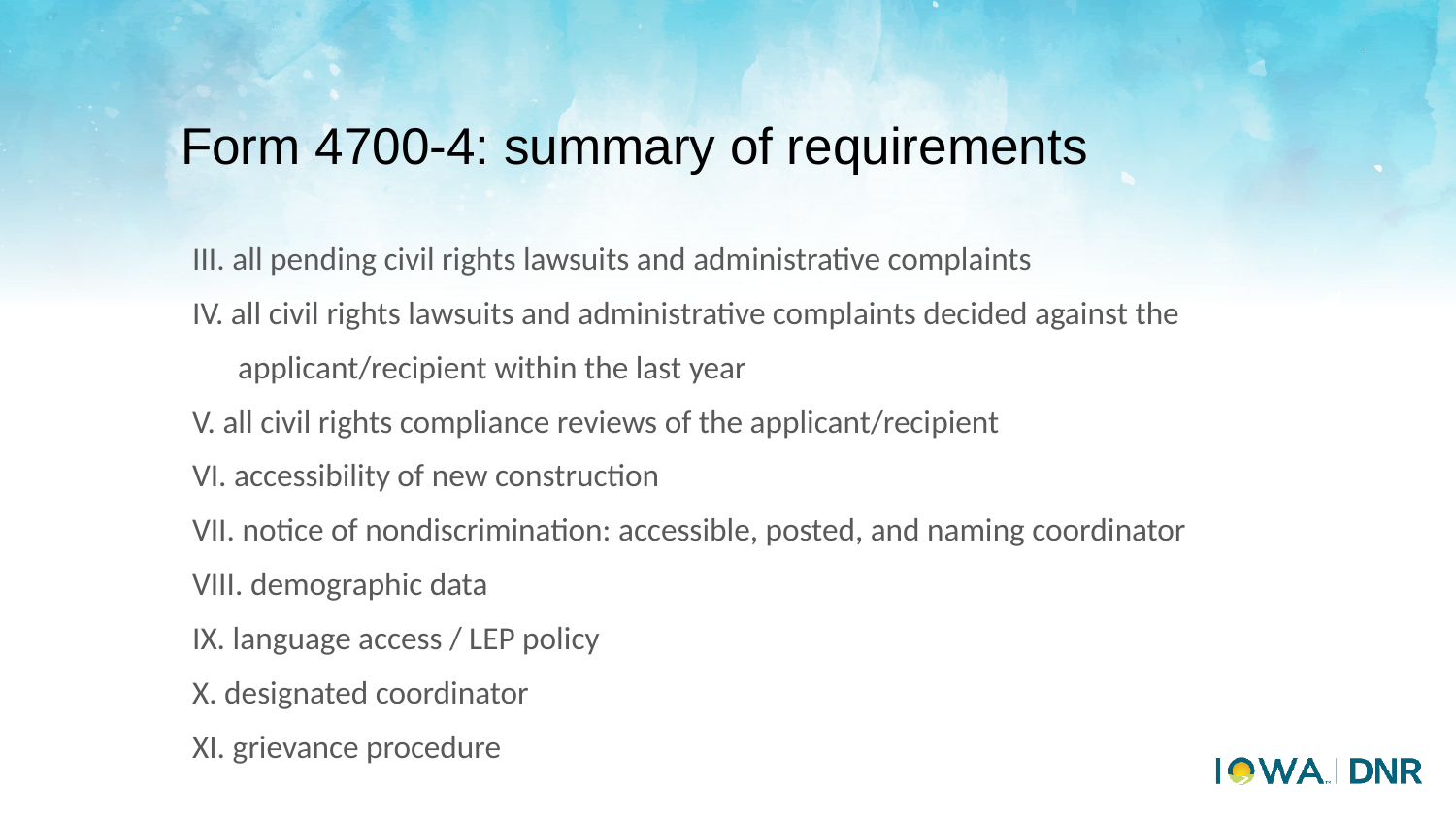

# Form 4700-4: summary of requirements
III. all pending civil rights lawsuits and administrative complaints
IV. all civil rights lawsuits and administrative complaints decided against the applicant/recipient within the last year
V. all civil rights compliance reviews of the applicant/recipient
VI. accessibility of new construction
VII. notice of nondiscrimination: accessible, posted, and naming coordinator
VIII. demographic data
IX. language access / LEP policy
X. designated coordinator
XI. grievance procedure